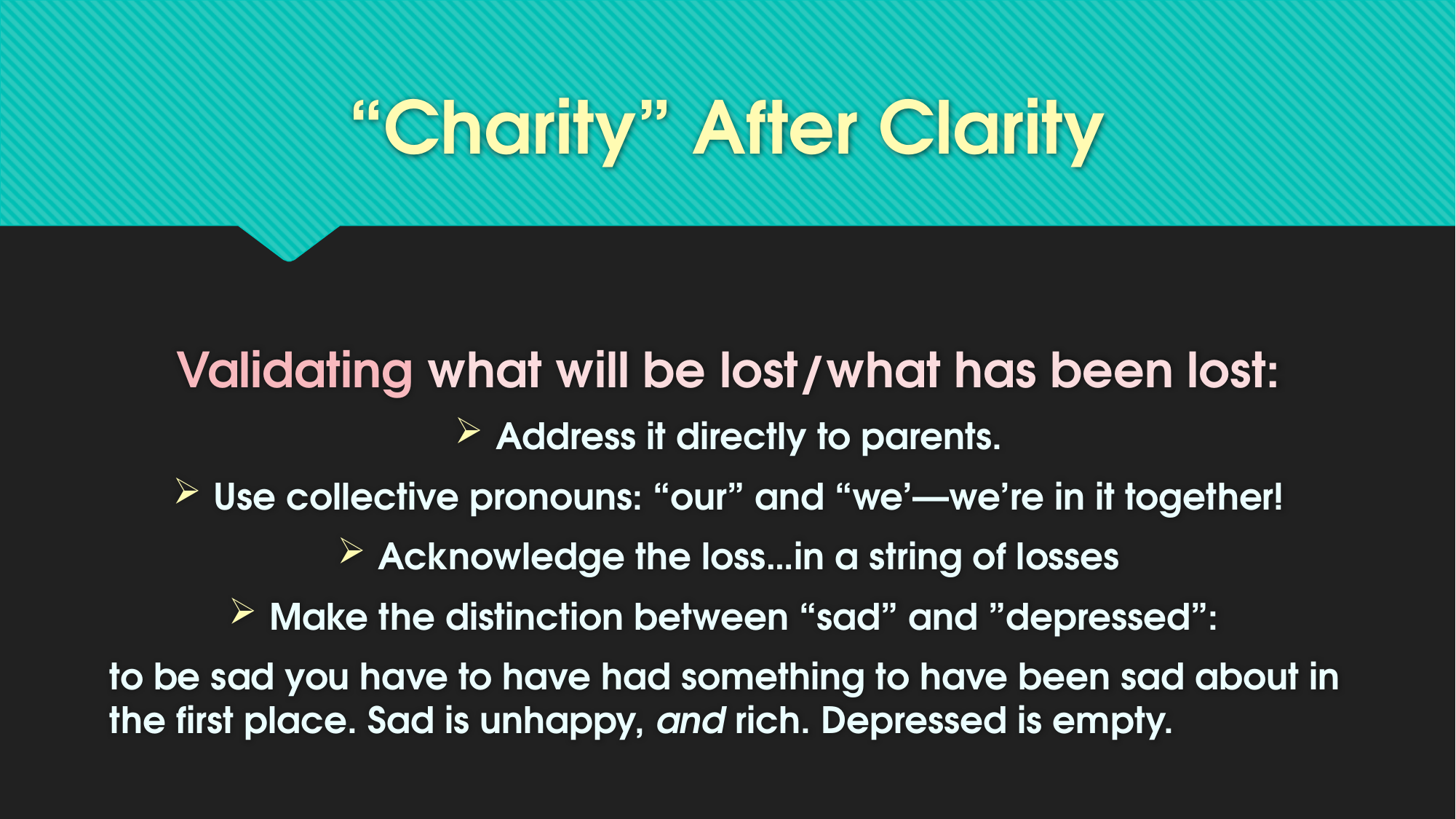

# “Charity” After Clarity
Validating what will be lost/what has been lost:
Address it directly to parents.
Use collective pronouns: “our” and “we’—we’re in it together!
Acknowledge the loss…in a string of losses
Make the distinction between “sad” and ”depressed”:
to be sad you have to have had something to have been sad about in the first place. Sad is unhappy, and rich. Depressed is empty.